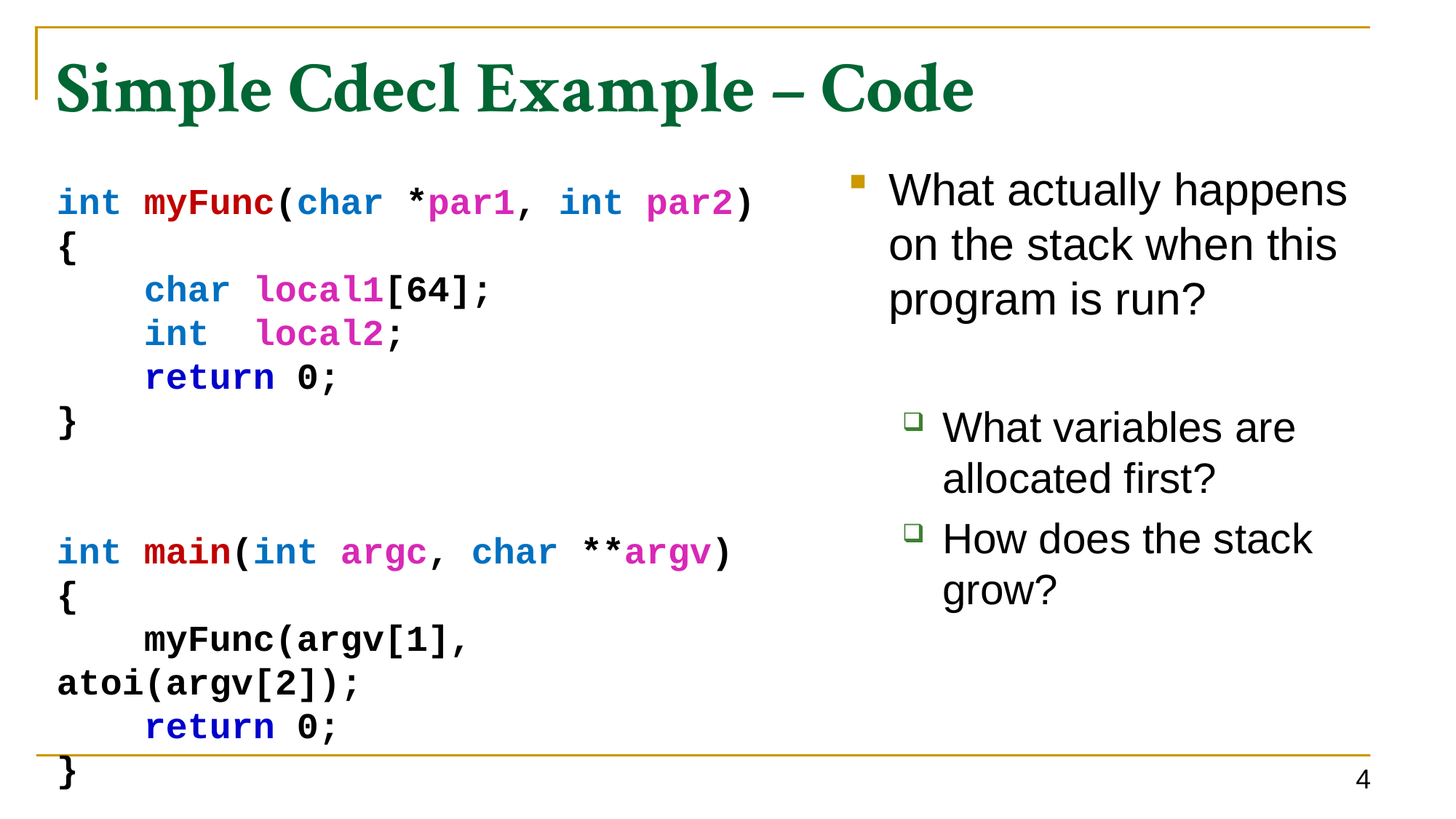

# Simple Cdecl Example – Code
What actually happens on the stack when this program is run?

What variables are allocated first?
How does the stack grow?
int myFunc(char *par1, int par2)
{
    char local1[64];
    int  local2;
    return 0;
}

int main(int argc, char **argv)
{
    myFunc(argv[1], atoi(argv[2]);
    return 0;
}